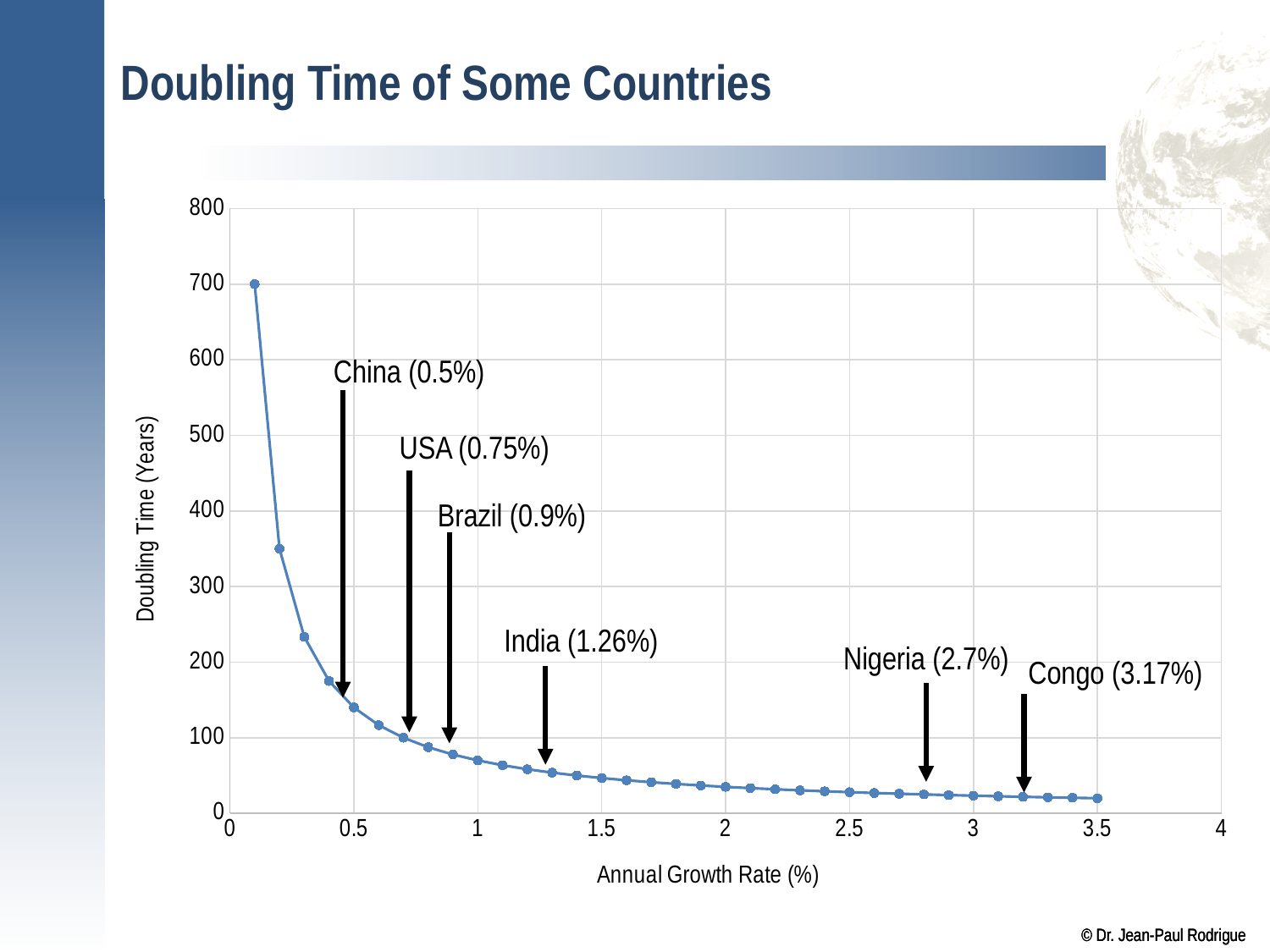

# Doubling Time of Some Countries

### Chart

| Category | Doubling Time |
|---|---|
China (0.5%)
USA (0.75%)
Brazil (0.9%)
India (1.26%)
Nigeria (2.7%)
Congo (3.17%)